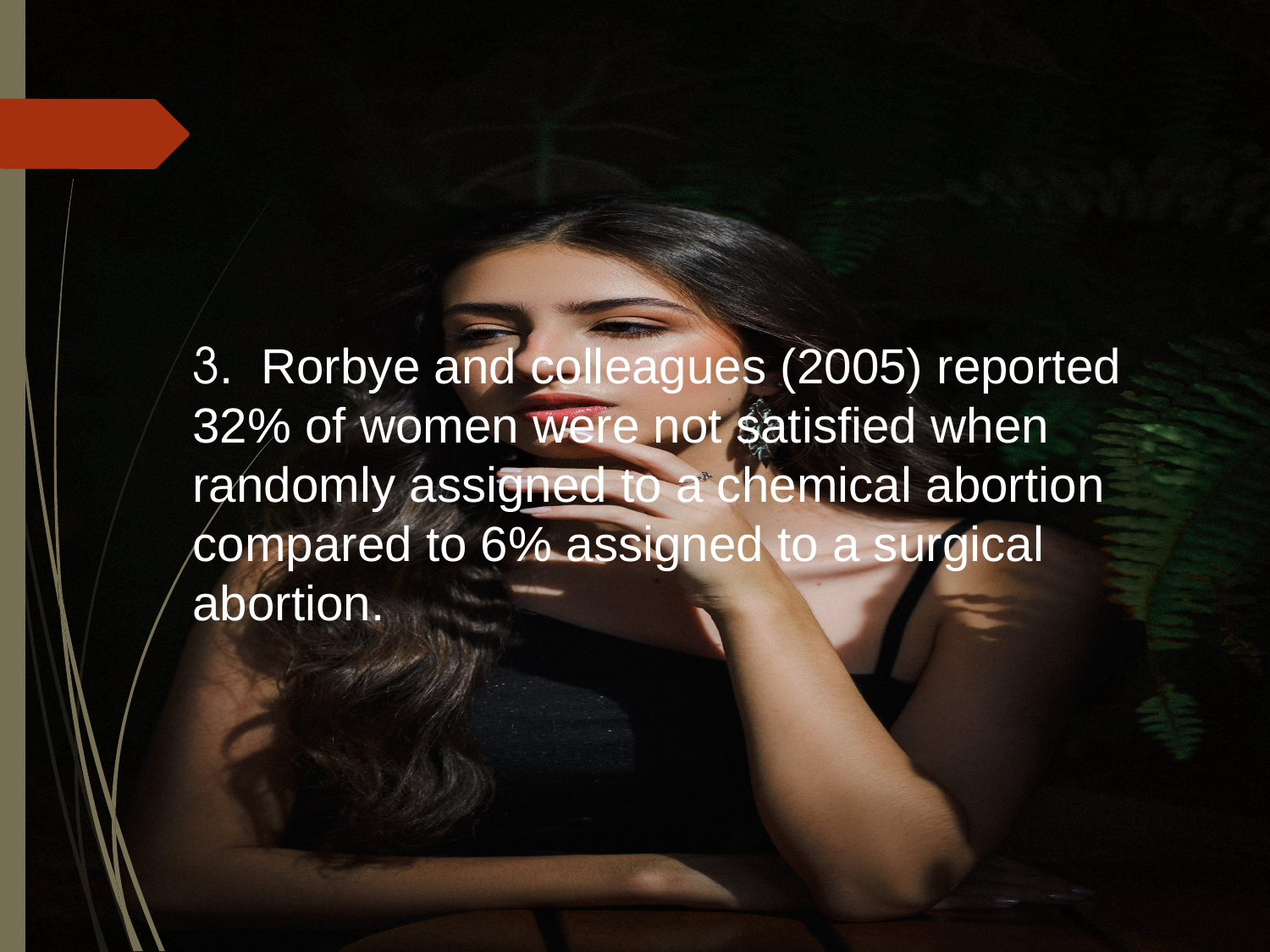

3.  Rorbye and colleagues (2005) reported 32% of women were not satisfied when randomly assigned to a chemical abortion compared to 6% assigned to a surgical abortion.